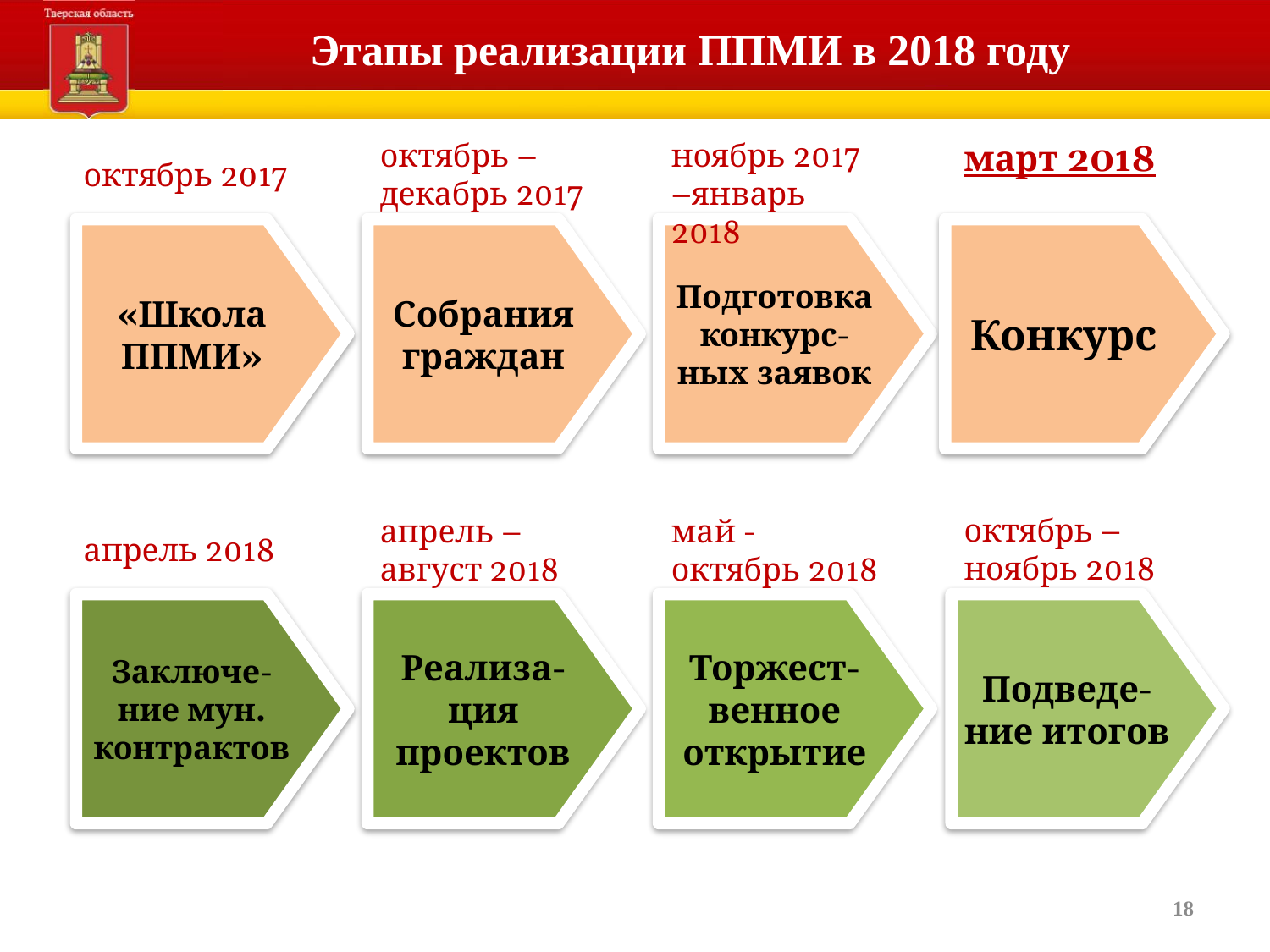

# Этапы реализации ППМИ в 2018 году
октябрь – декабрь 2017
ноябрь 2017 –январь 2018
март 2018
октябрь 2017
Конкурс
Собрания граждан
Подготовка конкурс-ных заявок
«Школа ППМИ»
октябрь – ноябрь 2018
апрель – август 2018
май - октябрь 2018
апрель 2018
Реализа-ция проектов
Торжест-венное открытие
Заключе-ние мун. контрактов
Подведе-ние итогов
18